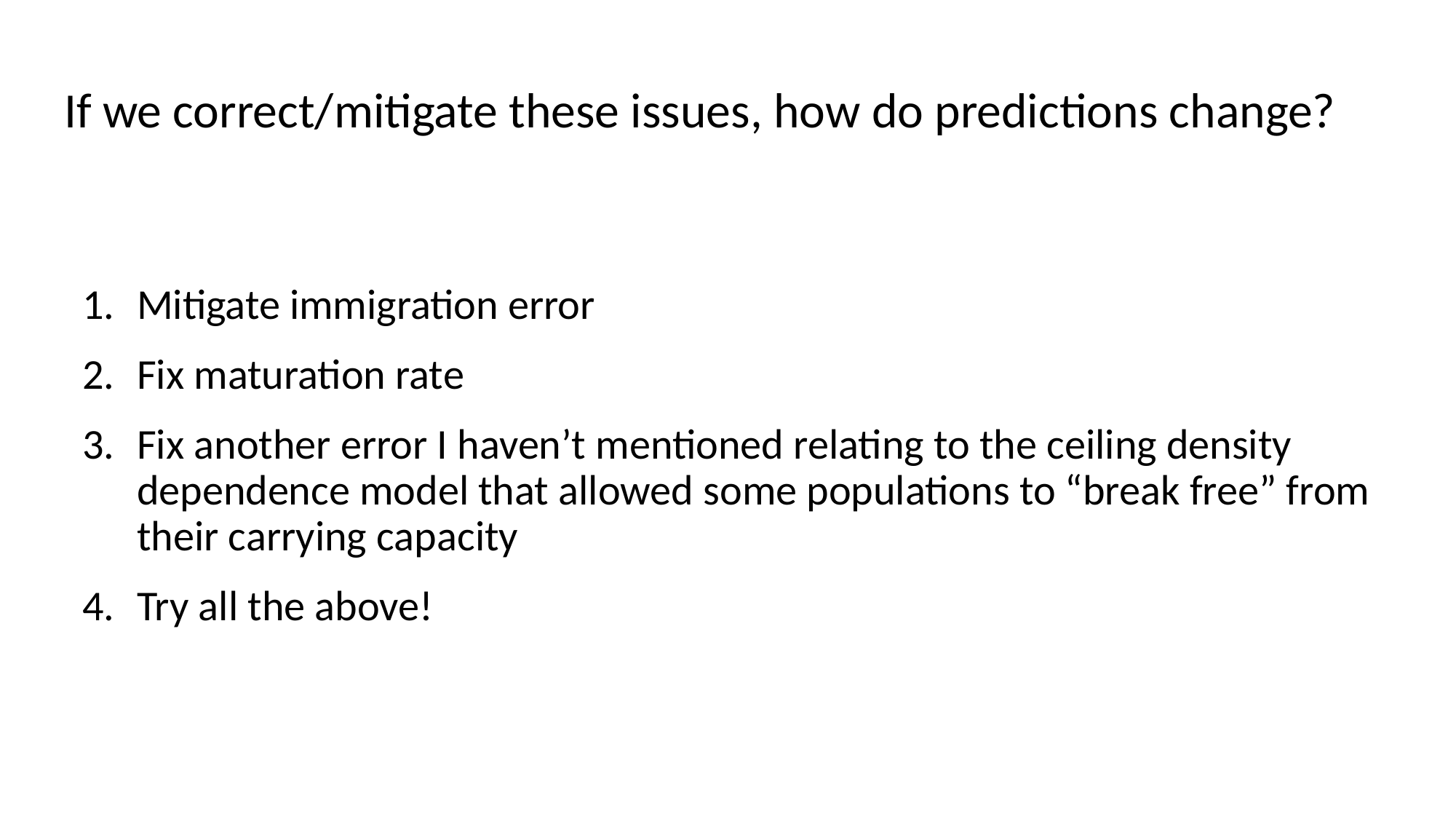

# If we correct/mitigate these issues, how do predictions change?
Mitigate immigration error
Fix maturation rate
Fix another error I haven’t mentioned relating to the ceiling density dependence model that allowed some populations to “break free” from their carrying capacity
Try all the above!